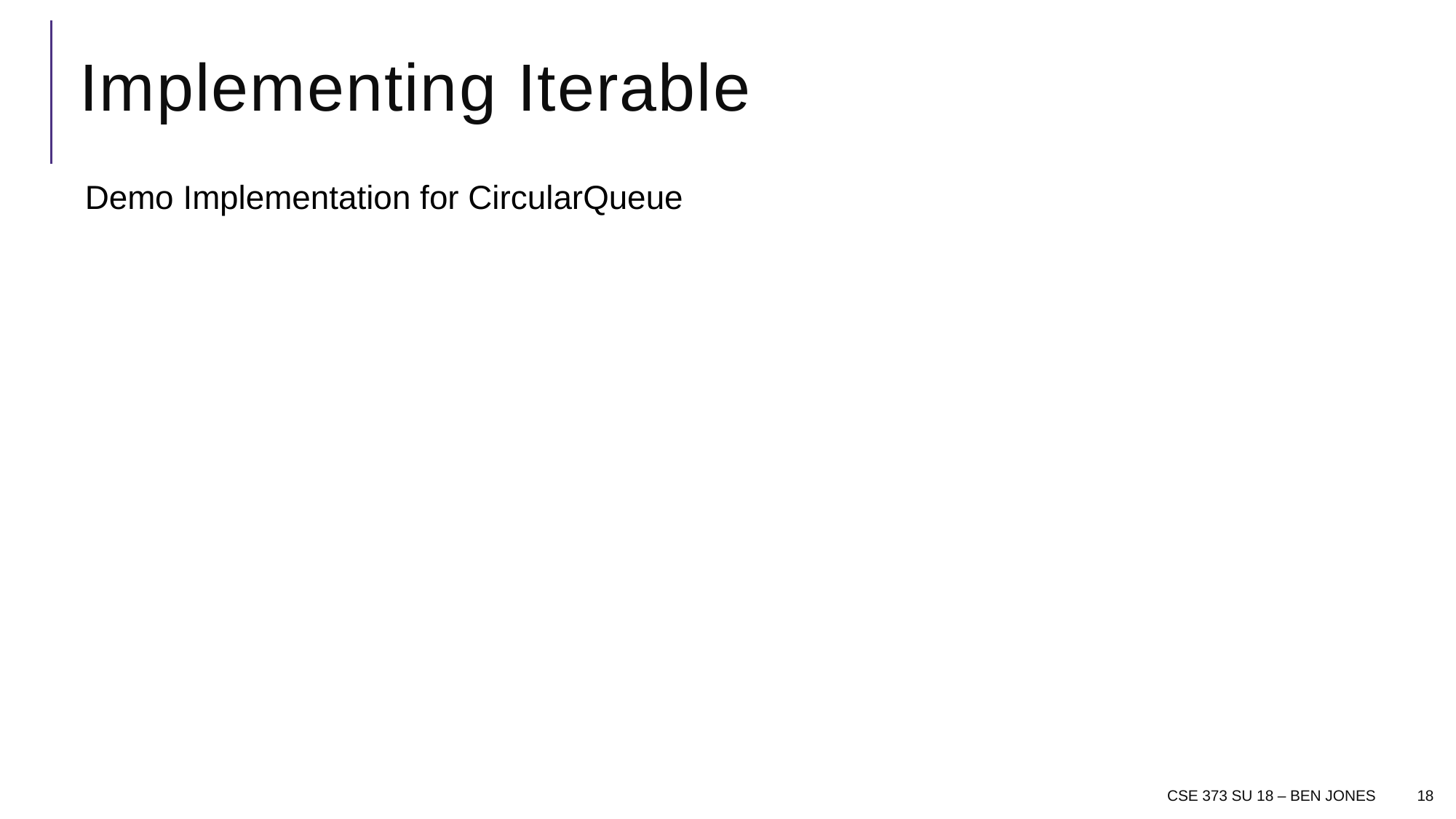

# Implementing Iterable
Demo Implementation for CircularQueue
CSE 373 Su 18 – ben jones
18